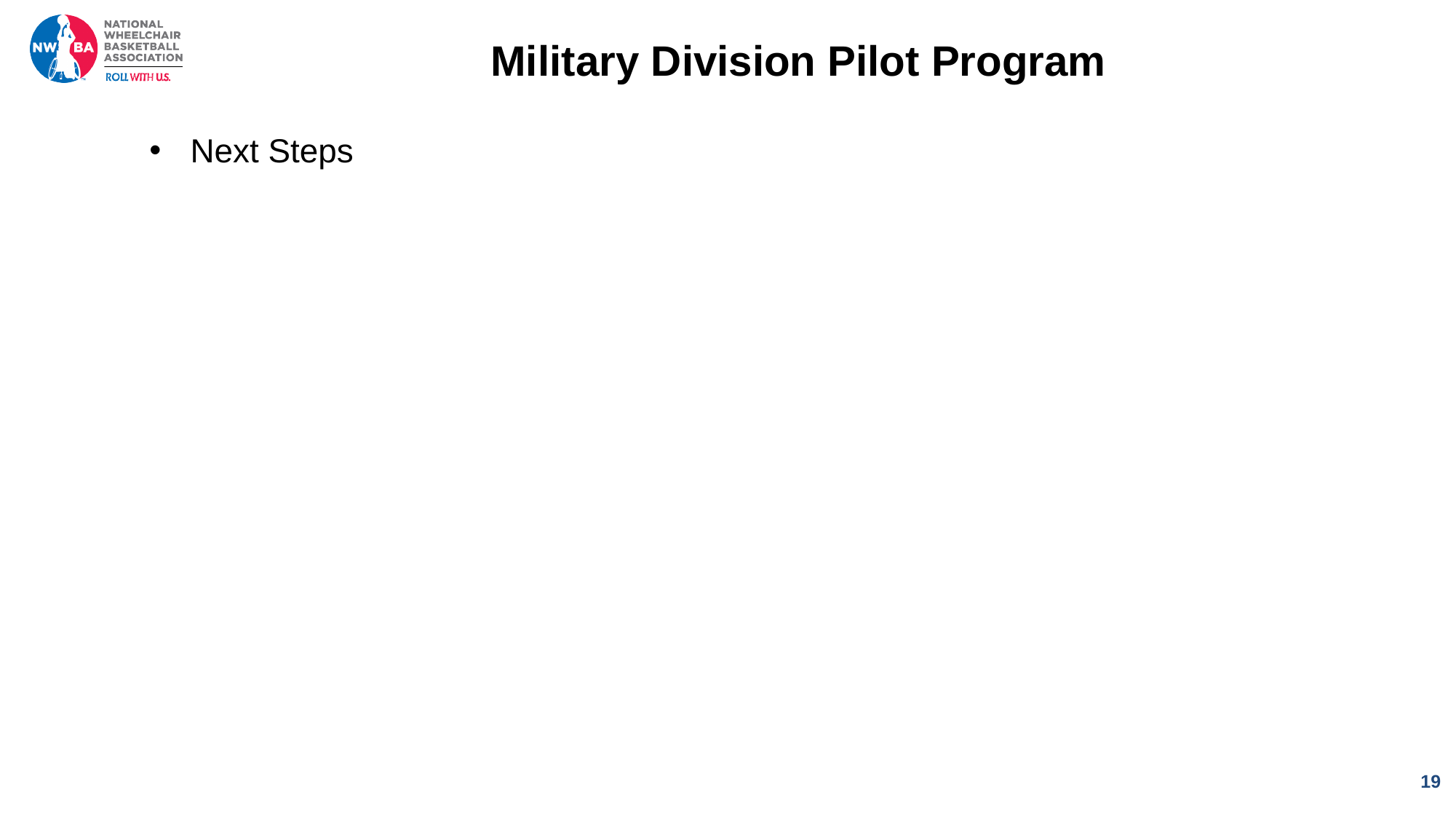

Military Division Pilot Program
Next Steps

19